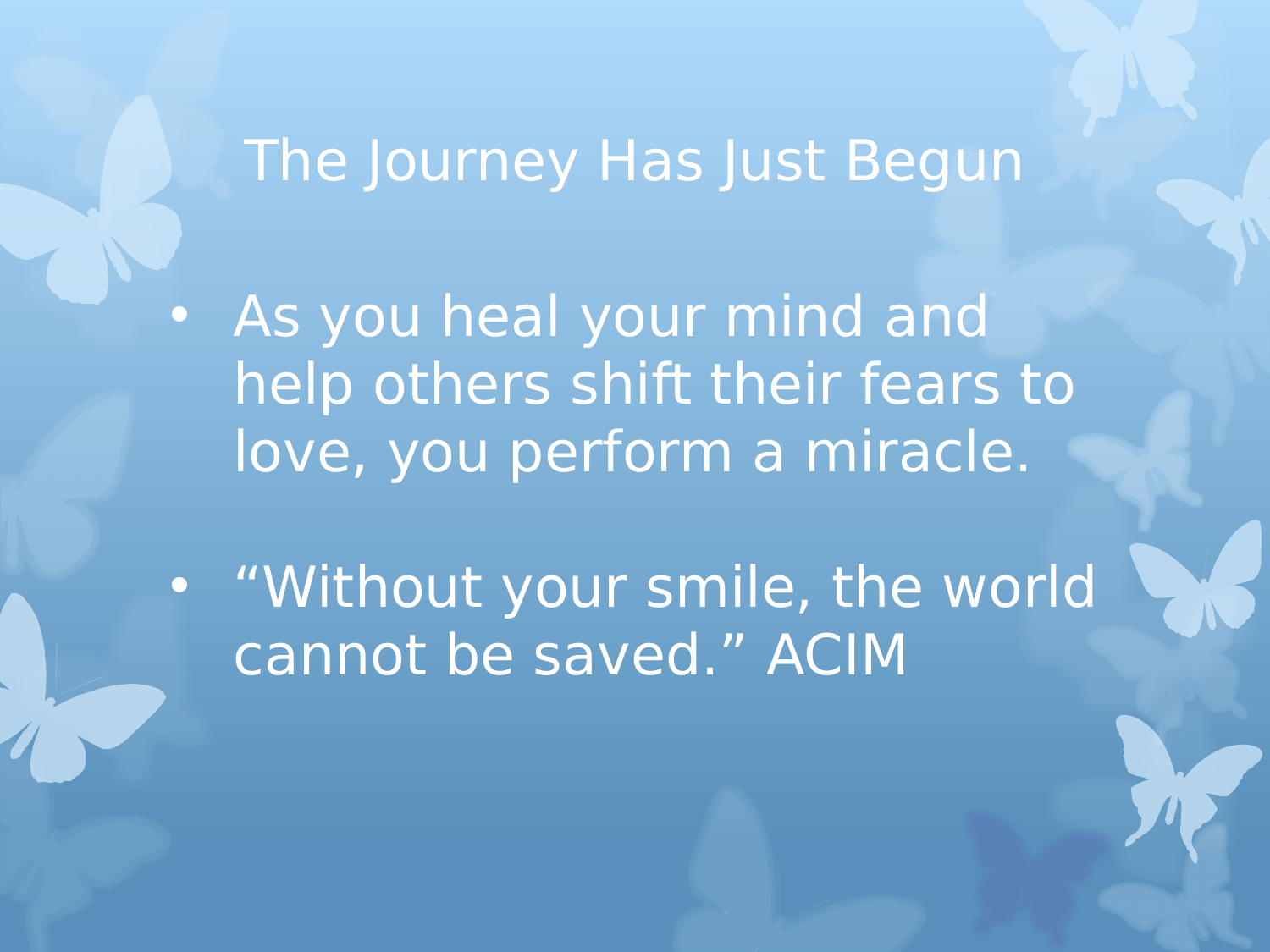

# The Journey Has Just Begun
As you heal your mind and help others shift their fears to love, you perform a miracle.

“Without your smile, the world cannot be saved.” ACIM